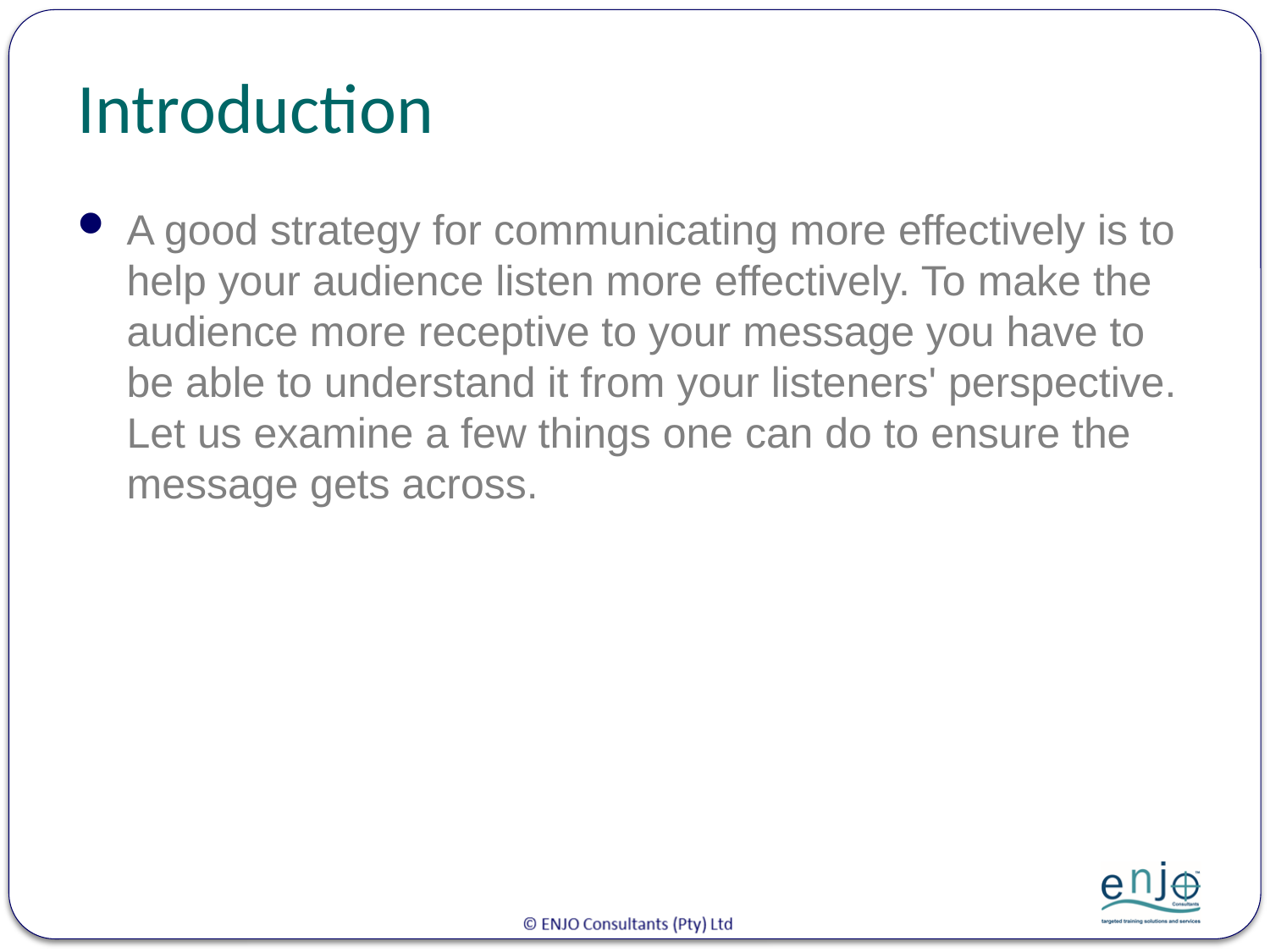

# Introduction
A good strategy for communicating more effectively is to help your audience listen more effectively. To make the audience more receptive to your message you have to be able to understand it from your listeners' perspective. Let us examine a few things one can do to ensure the message gets across.